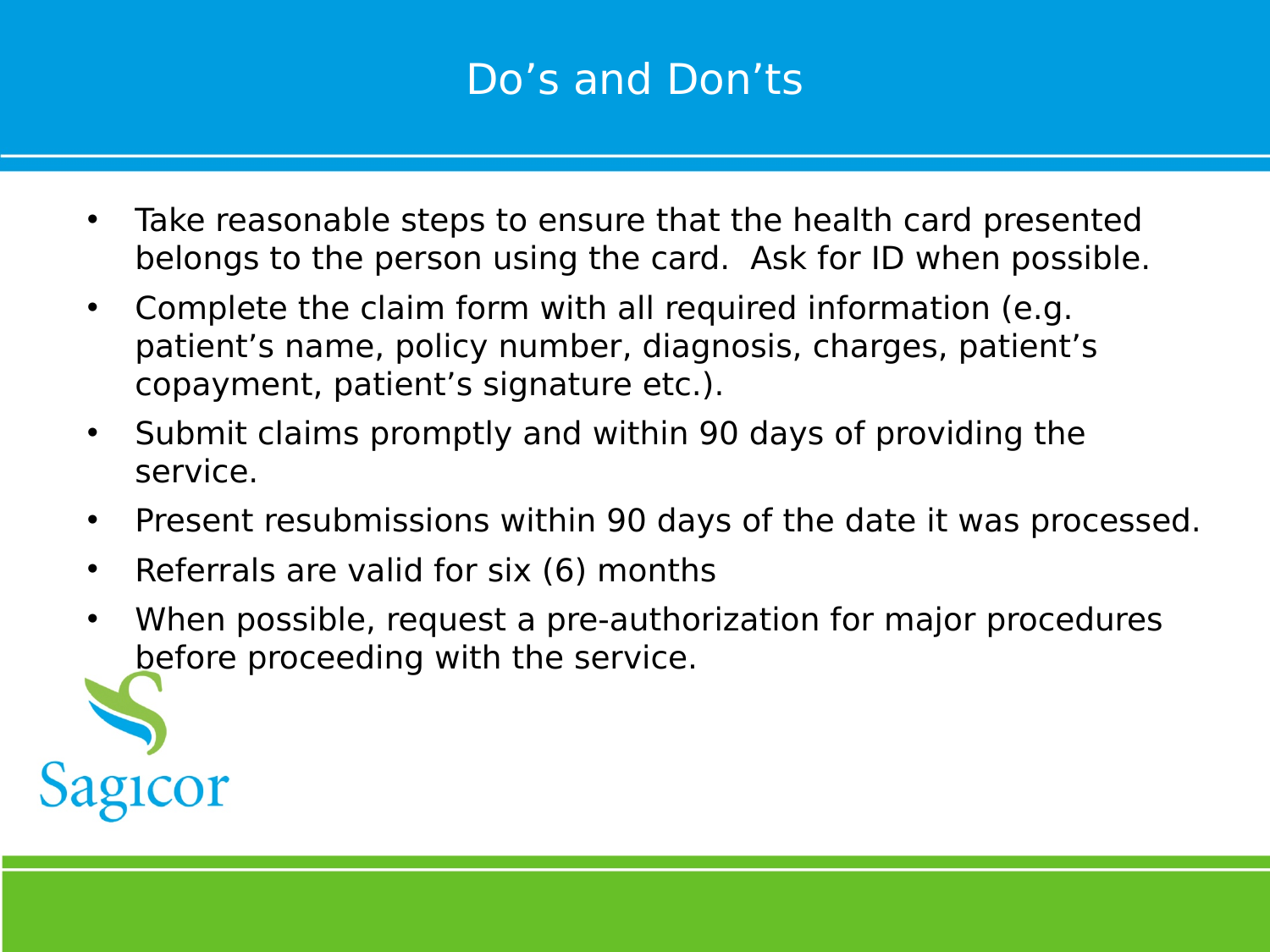

# Do’s and Don’ts
Take reasonable steps to ensure that the health card presented belongs to the person using the card.  Ask for ID when possible.
Complete the claim form with all required information (e.g. patient’s name, policy number, diagnosis, charges, patient’s copayment, patient’s signature etc.).
Submit claims promptly and within 90 days of providing the service.
Present resubmissions within 90 days of the date it was processed.
Referrals are valid for six (6) months
When possible, request a pre-authorization for major procedures before proceeding with the service.